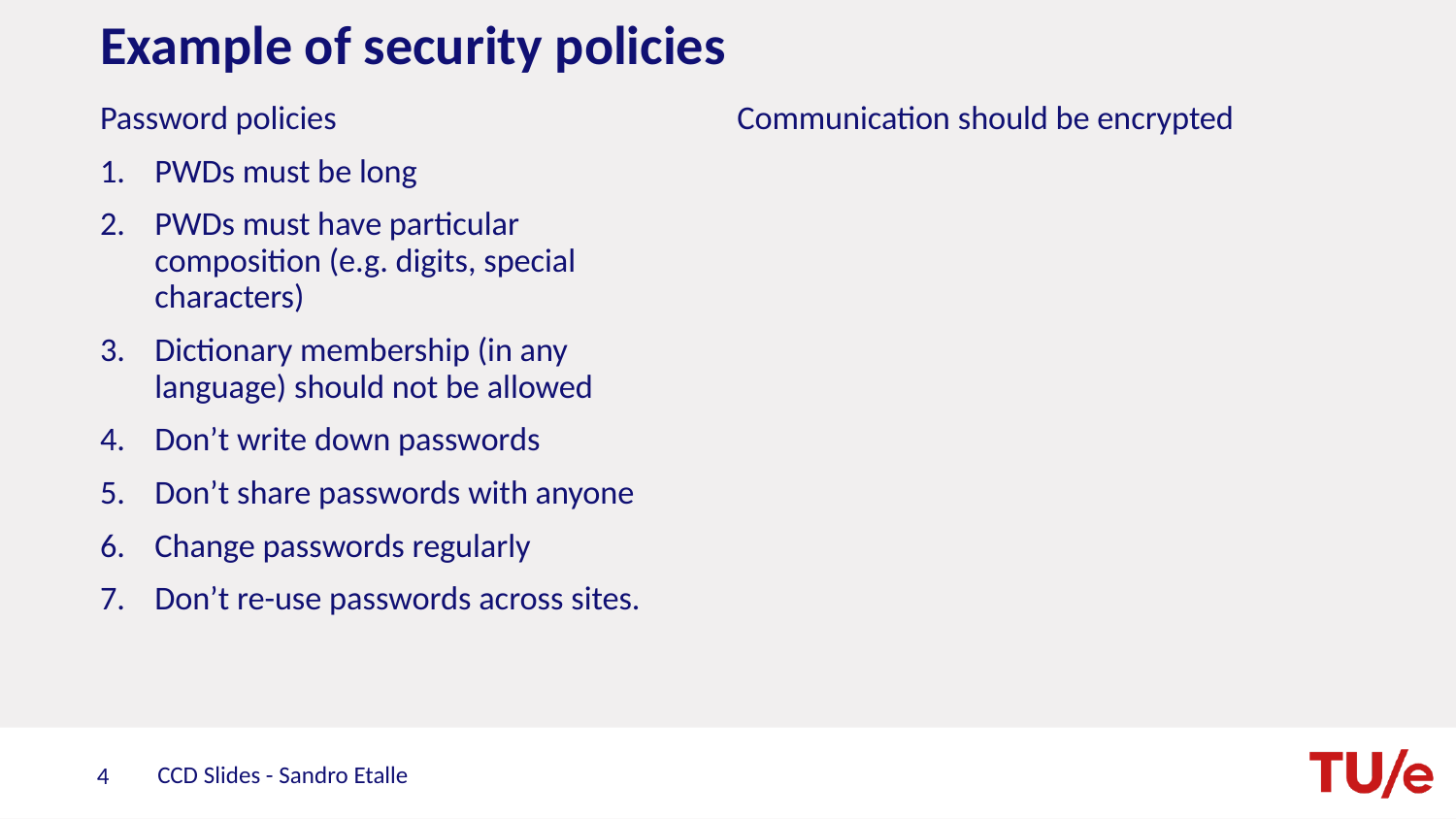

Example of security policies
Password policies
PWDs must be long
PWDs must have particular composition (e.g. digits, special characters)
Dictionary membership (in any language) should not be allowed
Don’t write down passwords
Don’t share passwords with anyone
Change passwords regularly
Don’t re-use passwords across sites.
Communication should be encrypted

CCD Slides - Sandro Etalle
4